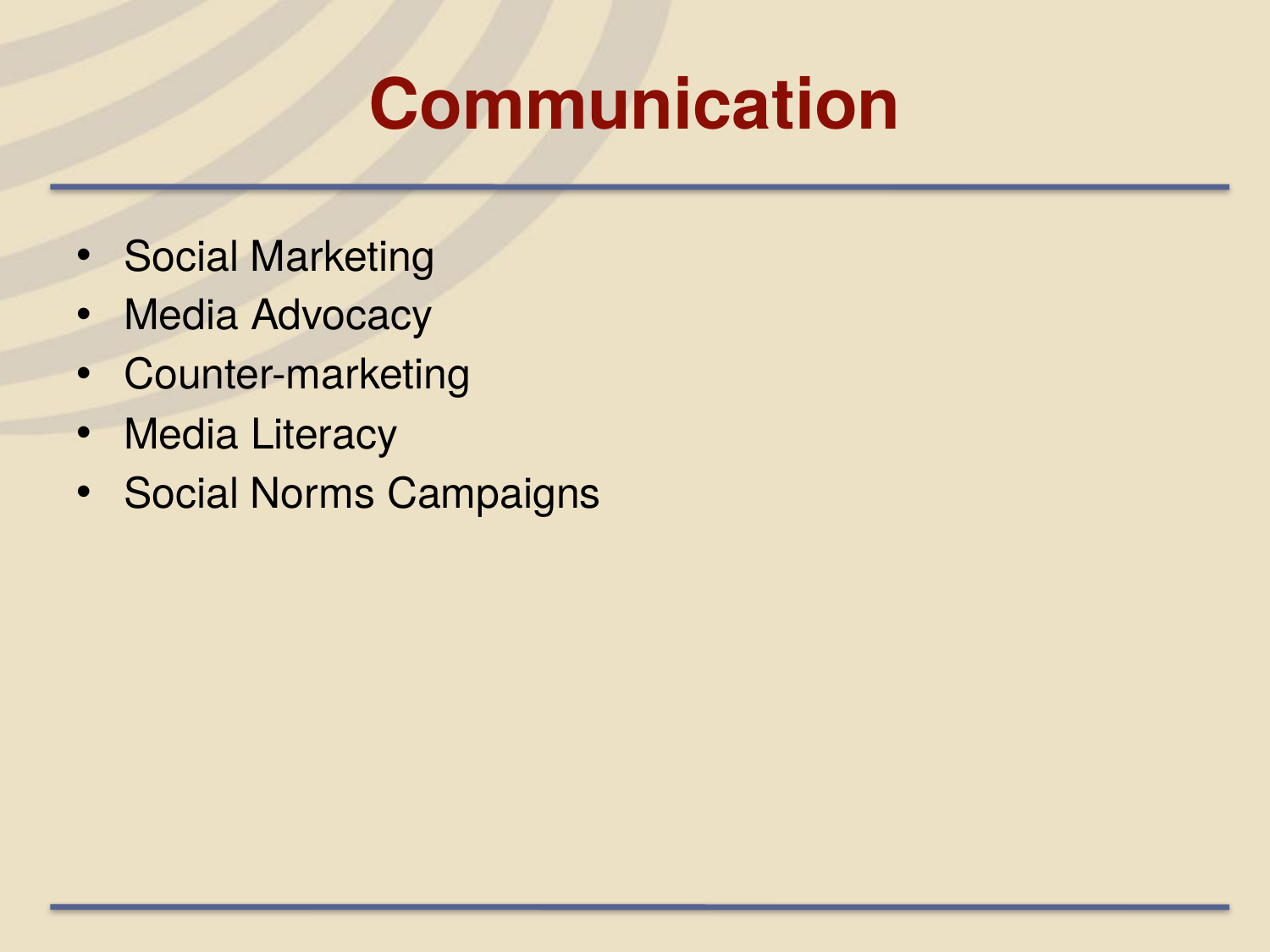

# Communication
Social Marketing
Media Advocacy
Counter-marketing
Media Literacy
Social Norms Campaigns